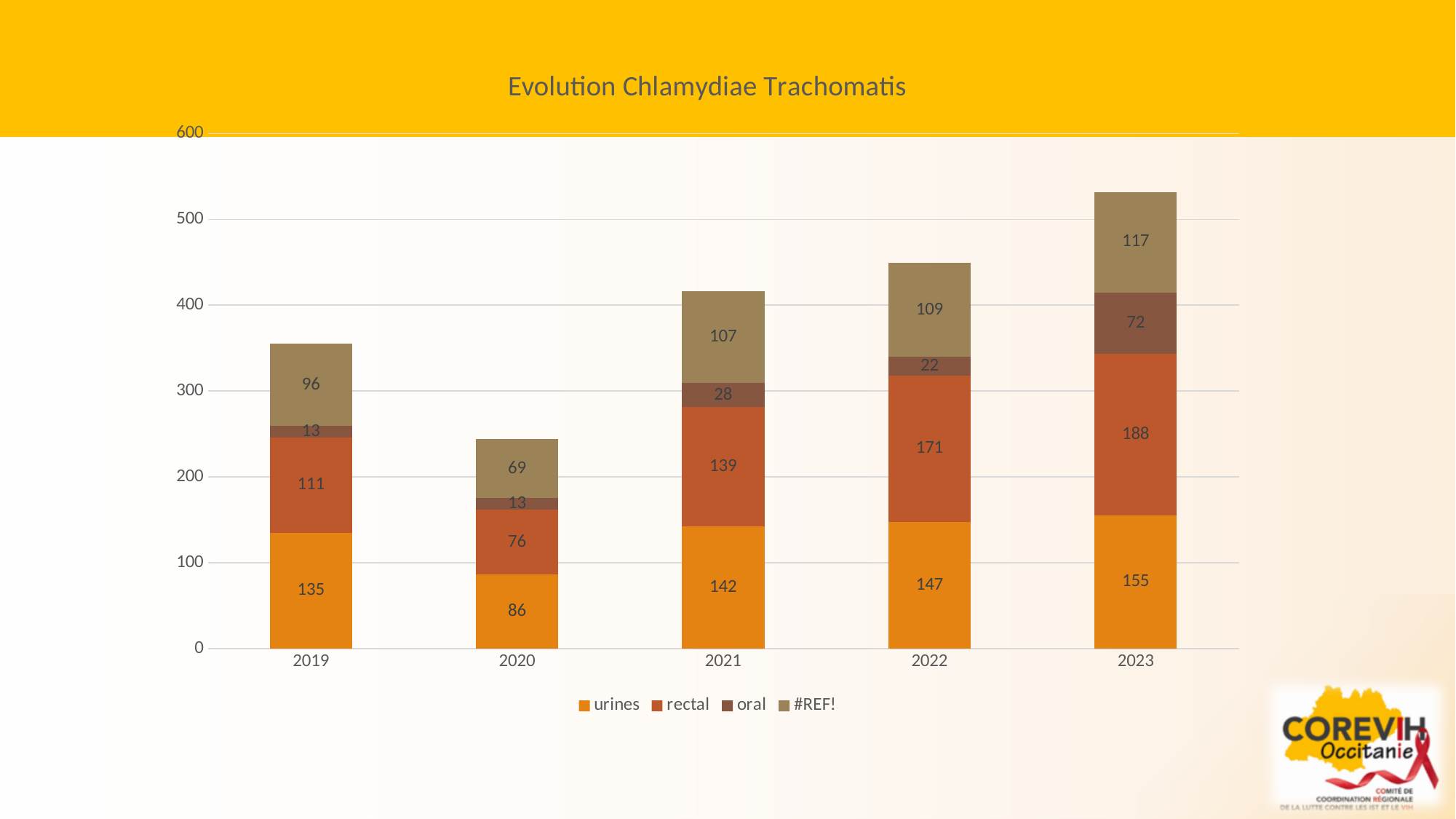

### Chart: Evolution Chlamydiae Trachomatis

| Category | urines | rectal | oral | #REF! |
|---|---|---|---|---|
| 2019.0 | 135.0 | 111.0 | 13.0 | 96.0 |
| 2020.0 | 86.0 | 76.0 | 13.0 | 69.0 |
| 2021.0 | 142.0 | 139.0 | 28.0 | 107.0 |
| 2022.0 | 147.0 | 171.0 | 22.0 | 109.0 |
| 2023.0 | 155.0 | 188.0 | 72.0 | 117.0 |